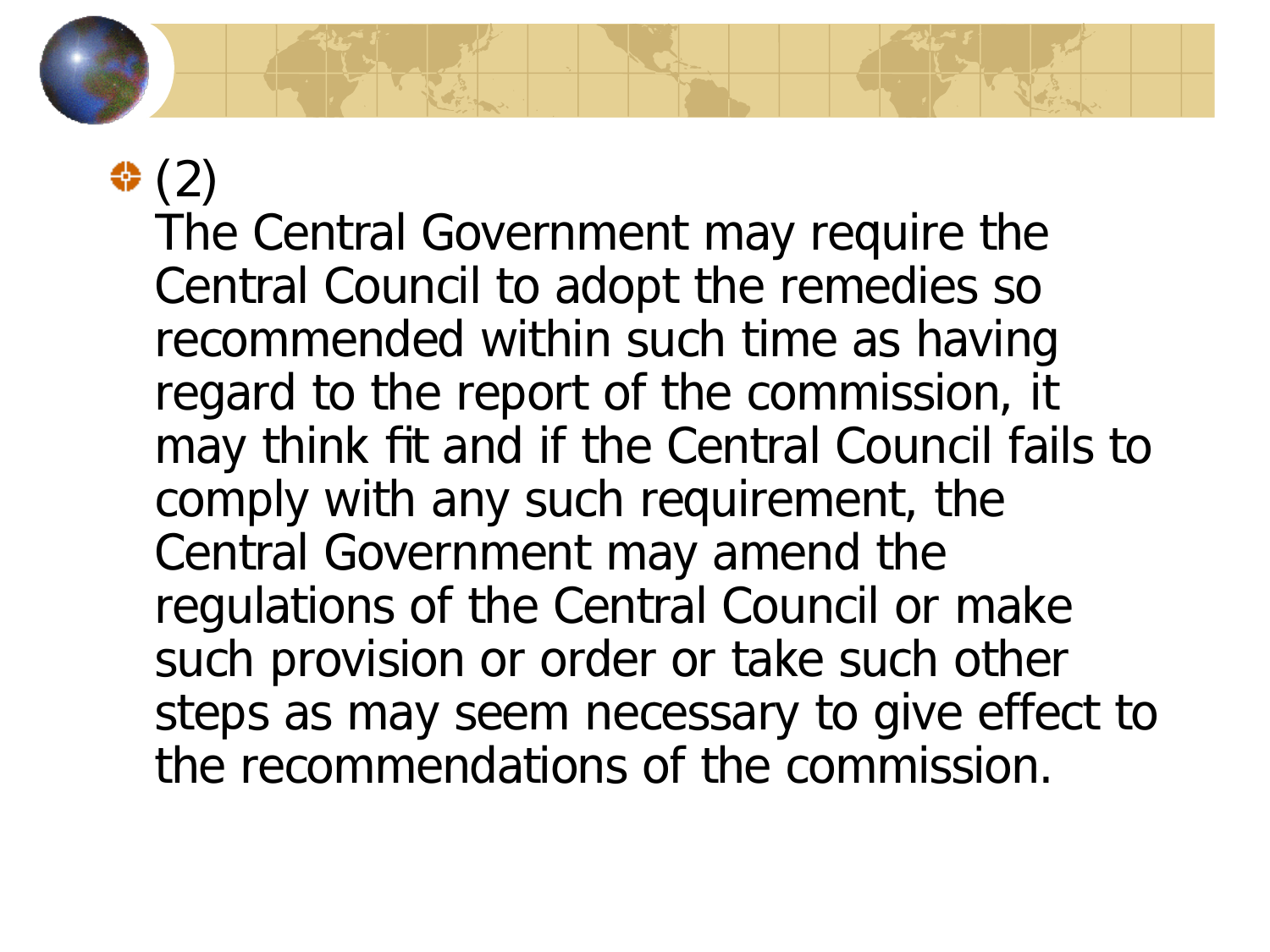

#
(2)
The Central Government may require the Central Council to adopt the remedies so recommended within such time as having regard to the report of the commission, it may think fit and if the Central Council fails to comply with any such requirement, the Central Government may amend the regulations of the Central Council or make such provision or order or take such other steps as may seem necessary to give effect to the recommendations of the commission.